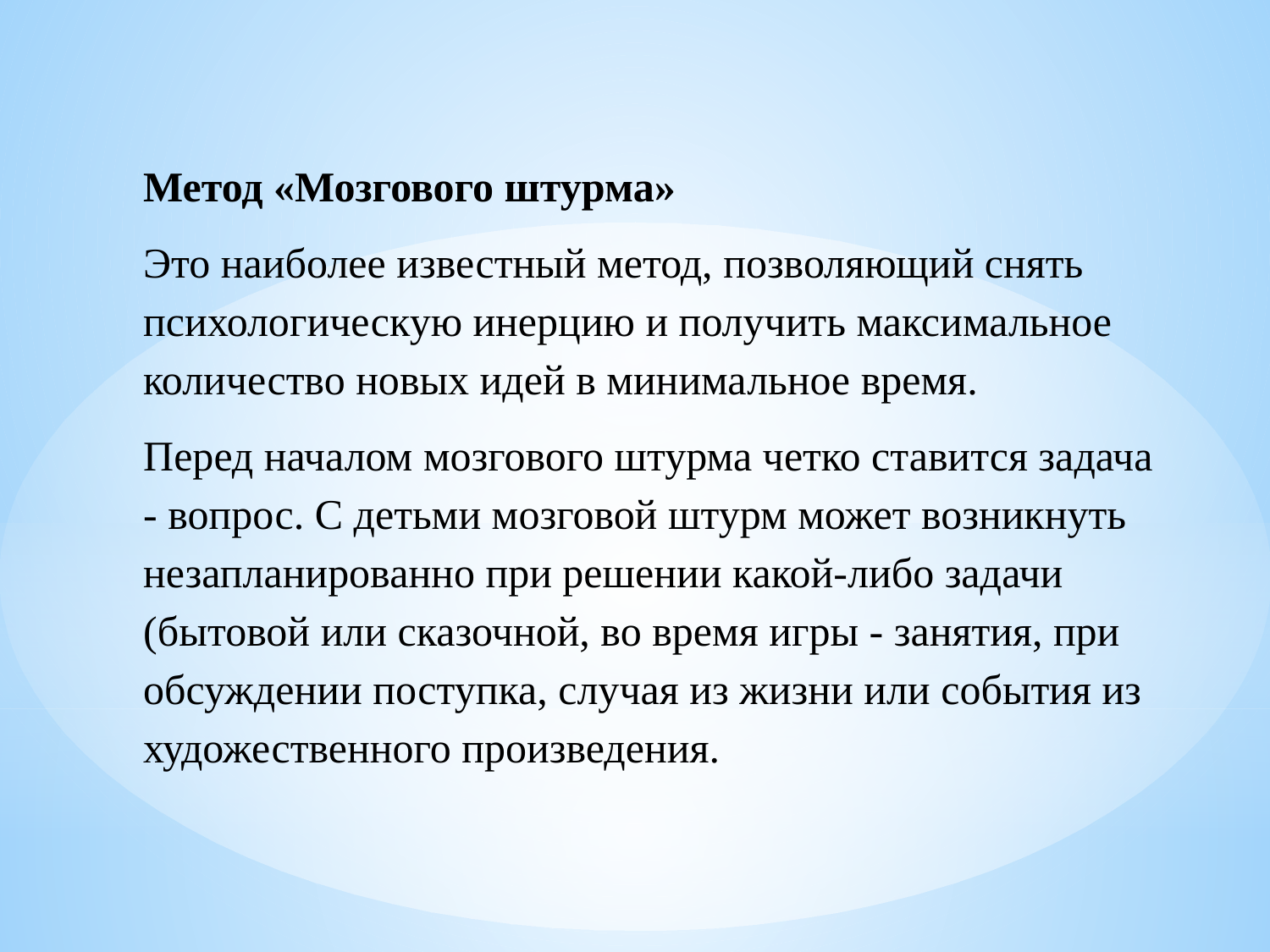

Метод «Мозгового штурма»
Это наиболее известный метод, позволяющий снять психологическую инерцию и получить максимальное количество новых идей в минимальное время.
Перед началом мозгового штурма четко ставится задача - вопрос. С детьми мозговой штурм может возникнуть незапланированно при решении какой-либо задачи (бытовой или сказочной, во время игры - занятия, при обсуждении поступка, случая из жизни или события из художественного произведения.